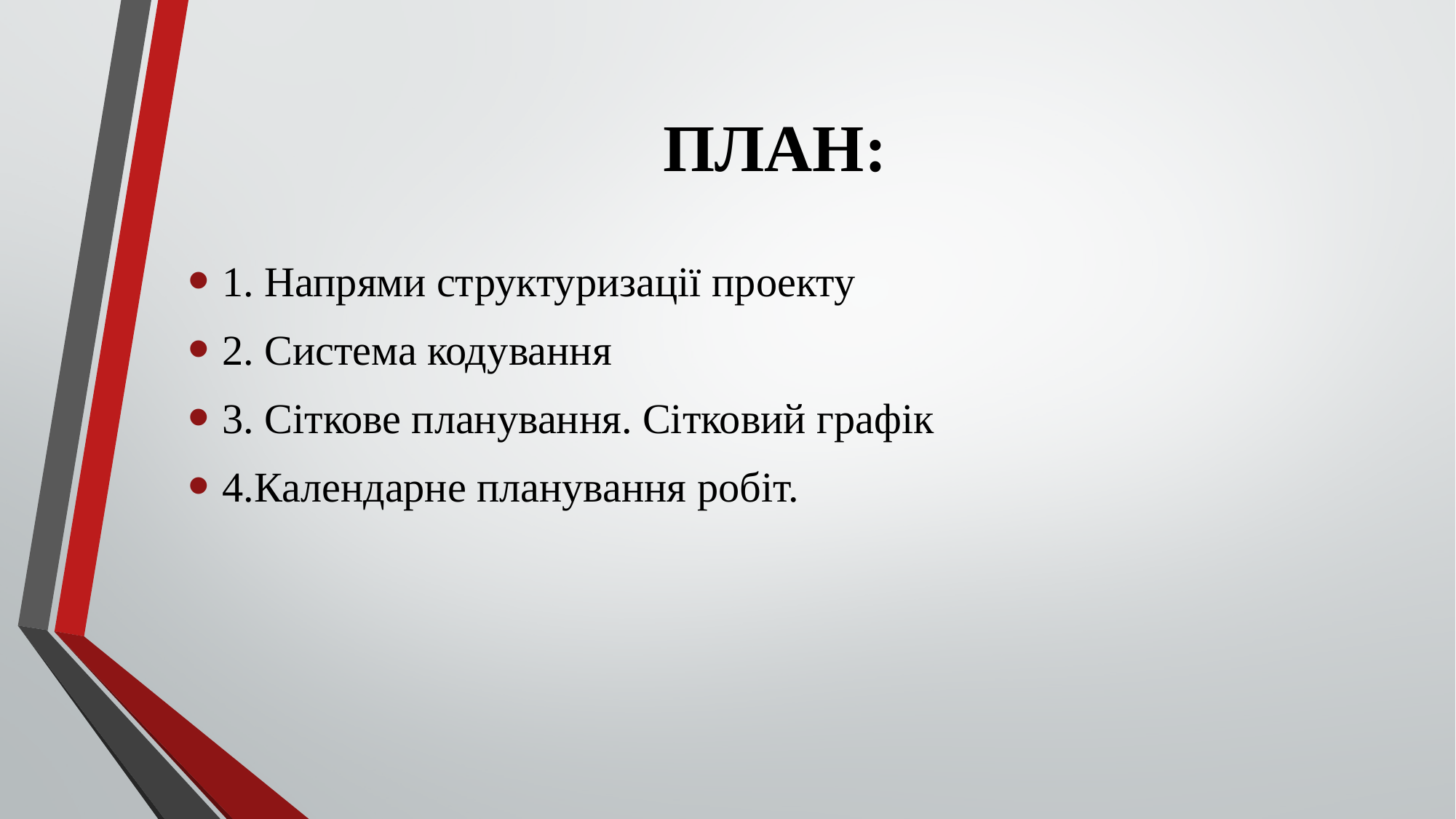

# ПЛАН:
1. Напрями структуризації проекту
2. Система кодування
3. Сіткове планування. Сітковий графік
4.Календарне планування робіт.